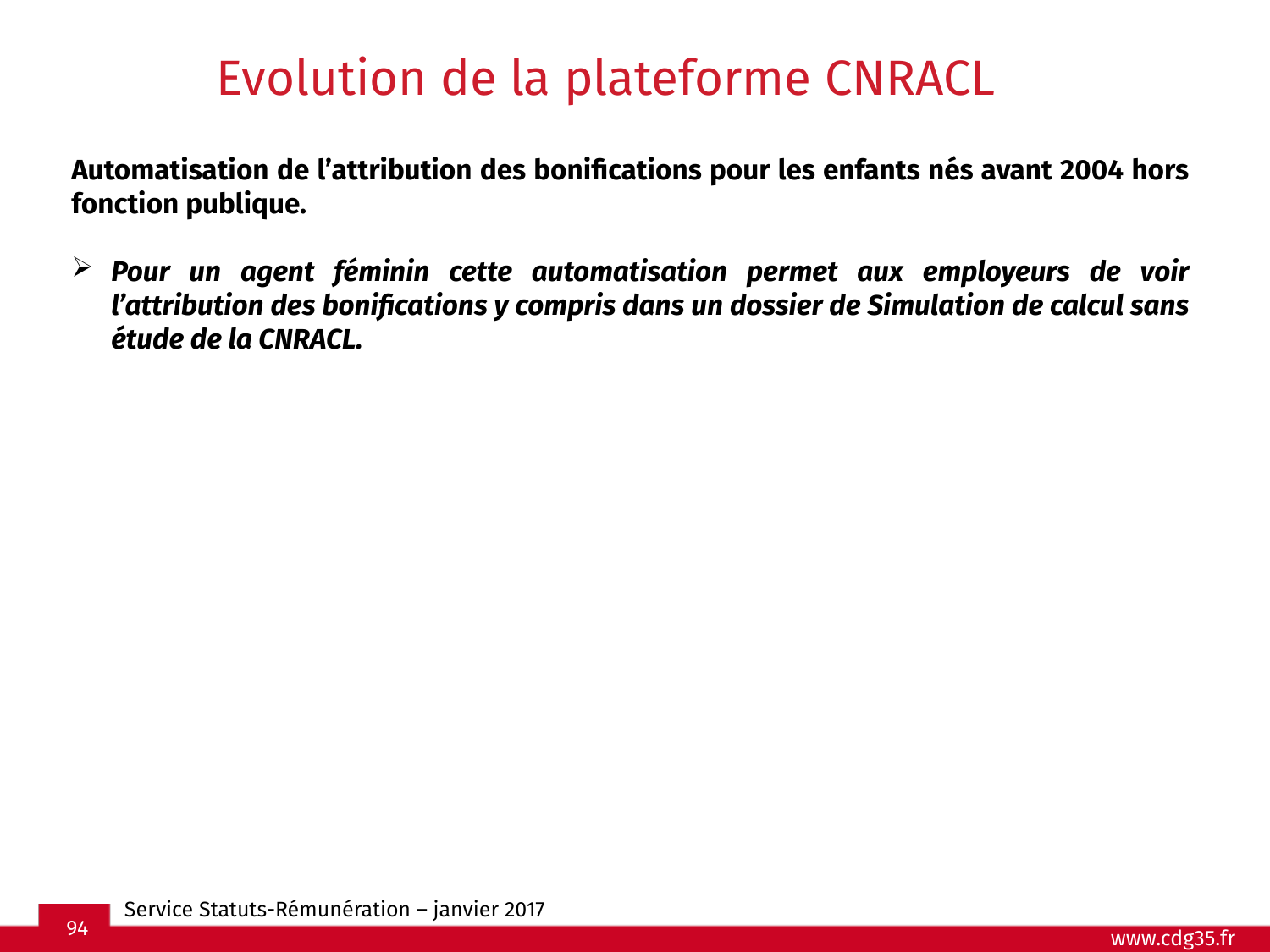

Evolution de la plateforme CNRACL

Automatisation de l’attribution des bonifications pour les enfants nés avant 2004 hors fonction publique.

Pour un agent féminin cette automatisation permet aux employeurs de voir l’attribution des bonifications y compris dans un dossier de Simulation de calcul sans étude de la CNRACL.